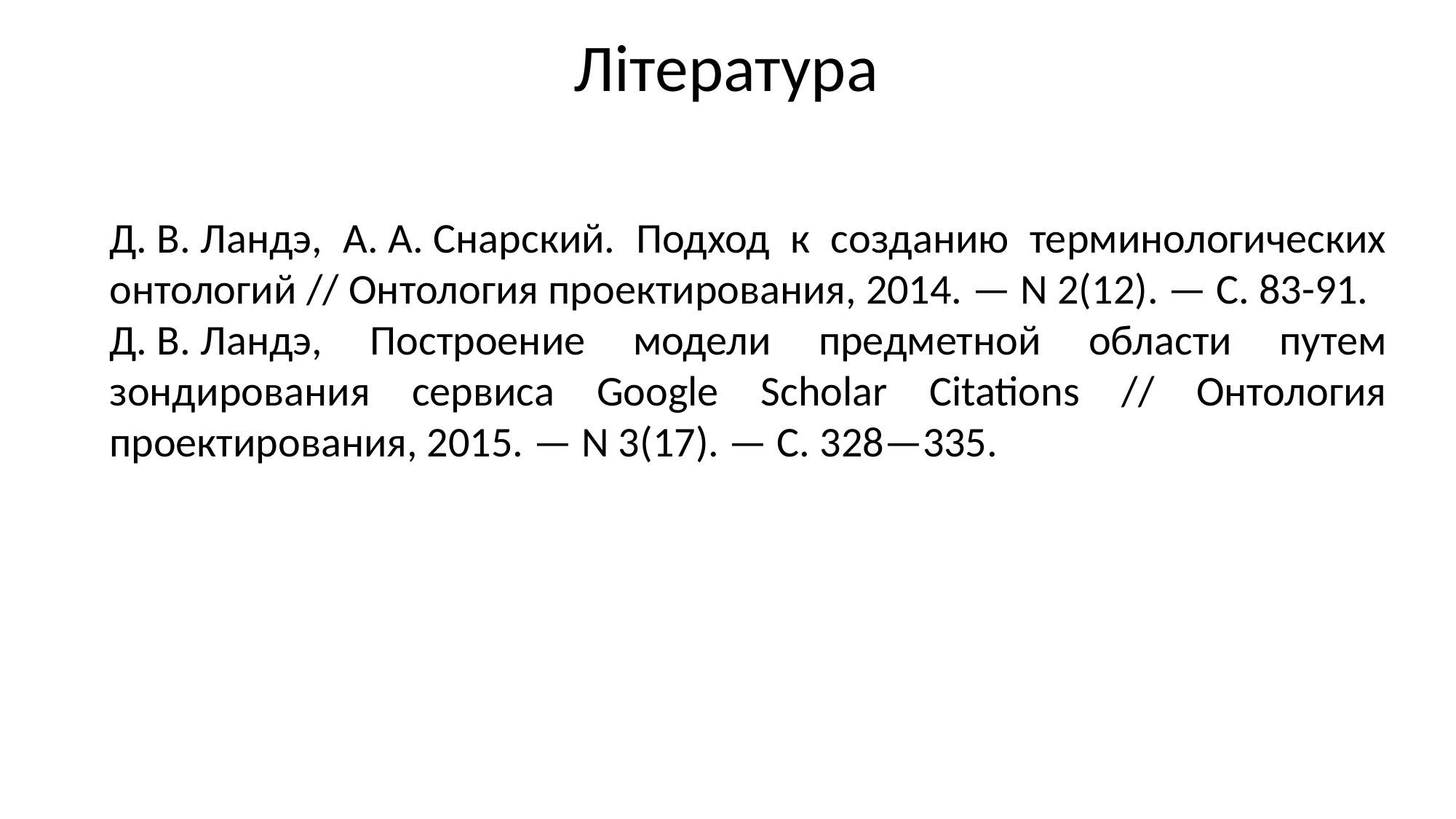

# Література
Д. В. Ландэ, А. А. Снарский. Подход к созданию терминологических онтологий // Онтология проектирования, 2014. — N 2(12). — С. 83-91.
Д. В. Ландэ, Построение модели предметной области путем зондирования сервиса Google Scholar Citations // Онтология проектирования, 2015. — N 3(17). — С. 328—335.